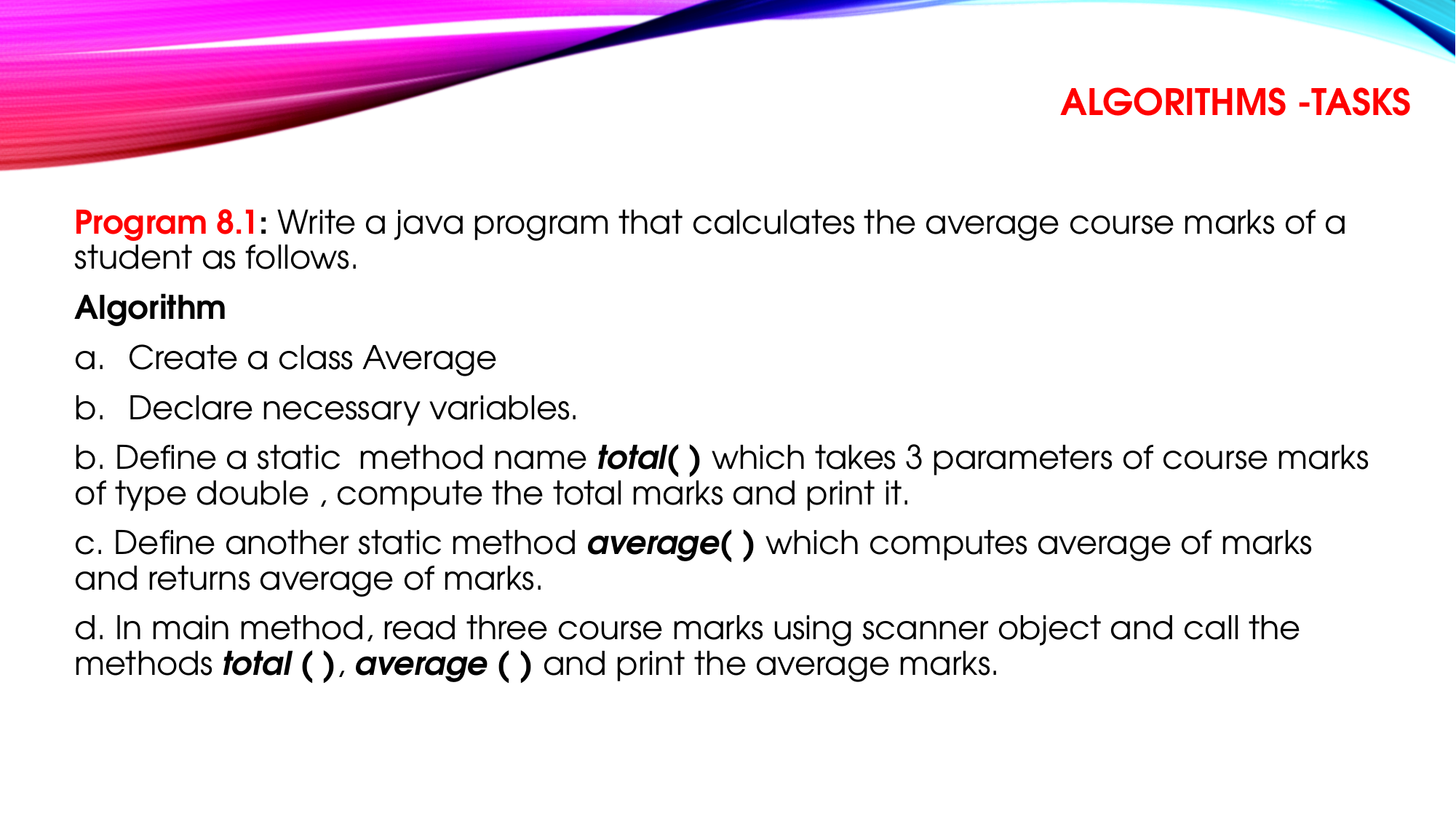

# Algorithms -TASKS
Program 8.1: Write a java program that calculates the average course marks of a student as follows.
Algorithm
Create a class Average
Declare necessary variables.
b. Define a static  method name total( ) which takes 3 parameters of course marks of type double , compute the total marks and print it.
c. Define another static method average( ) which computes average of marks and returns average of marks.
d. In main method, read three course marks using scanner object and call the methods total ( ), average ( ) and print the average marks.